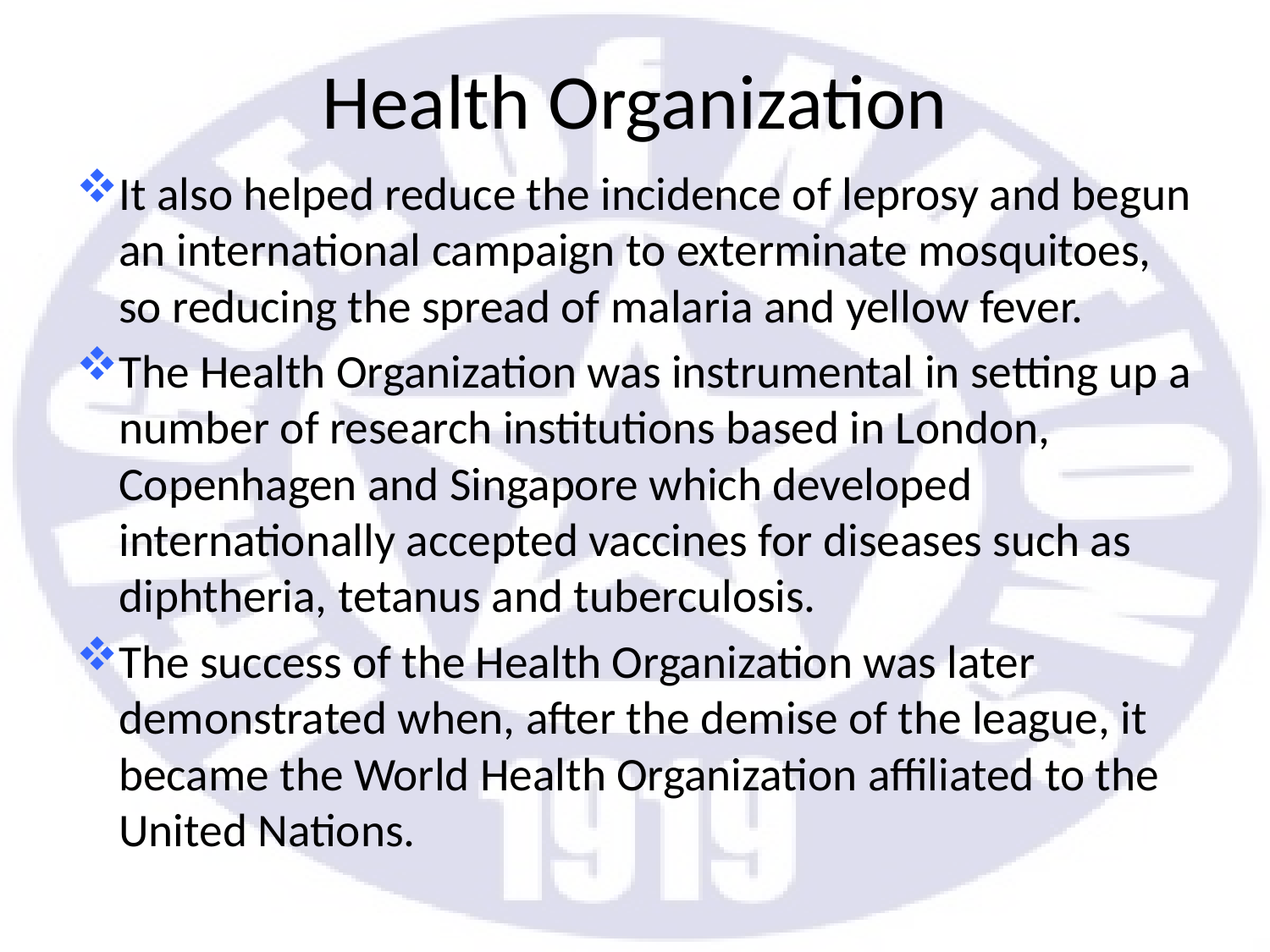

# Health Organization
It also helped reduce the incidence of leprosy and begun an international campaign to exterminate mosquitoes, so reducing the spread of malaria and yellow fever.
The Health Organization was instrumental in setting up a number of research institutions based in London, Copenhagen and Singapore which developed internationally accepted vaccines for diseases such as diphtheria, tetanus and tuberculosis.
The success of the Health Organization was later demonstrated when, after the demise of the league, it became the World Health Organization affiliated to the United Nations.